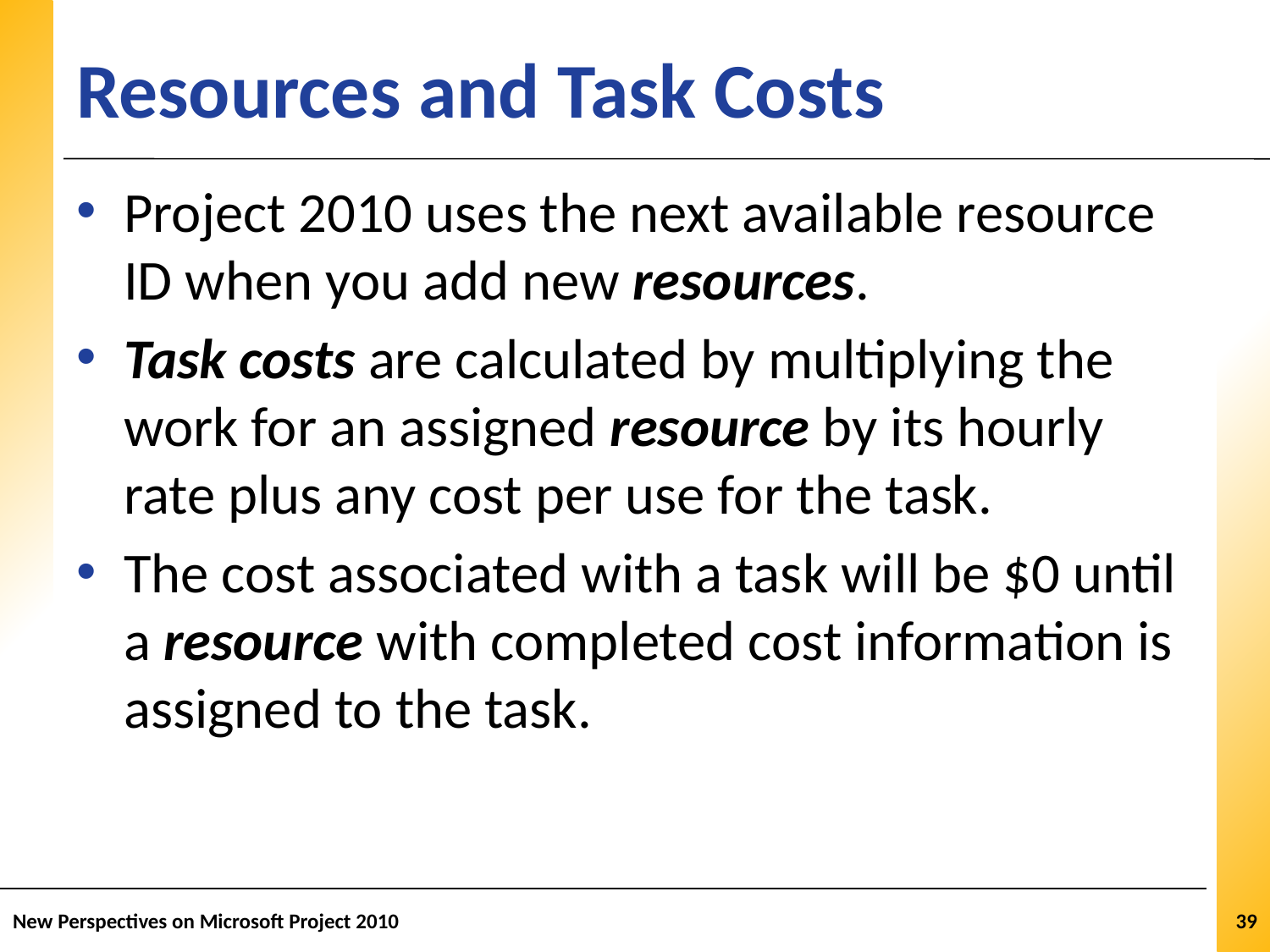

# Resources and Task Costs
Project 2010 uses the next available resource ID when you add new resources.
Task costs are calculated by multiplying the work for an assigned resource by its hourly rate plus any cost per use for the task.
The cost associated with a task will be $0 until a resource with completed cost information is assigned to the task.
New Perspectives on Microsoft Project 2010
39